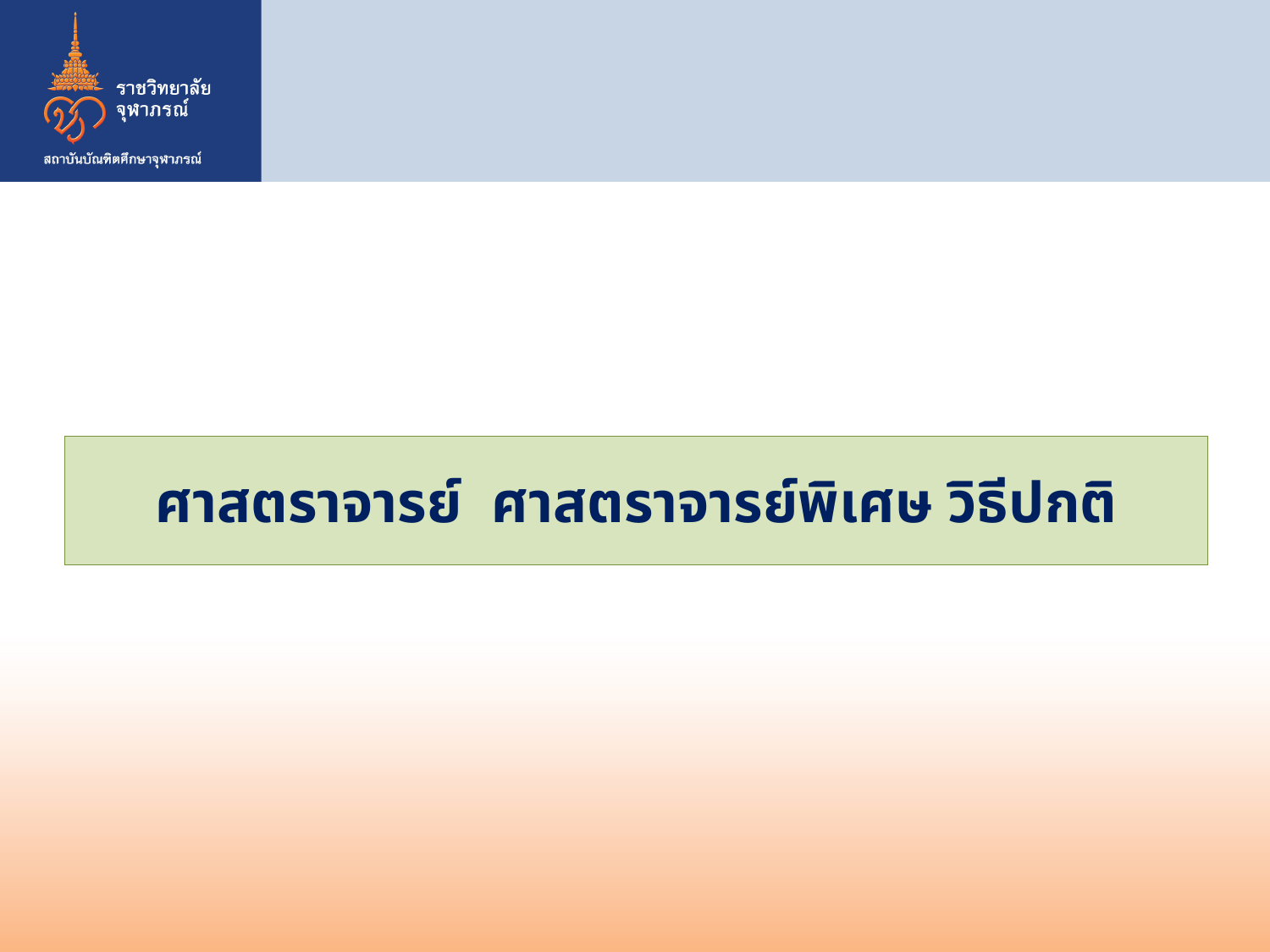

# ศาสตราจารย์  ศาสตราจารย์พิเศษ วิธีปกติ